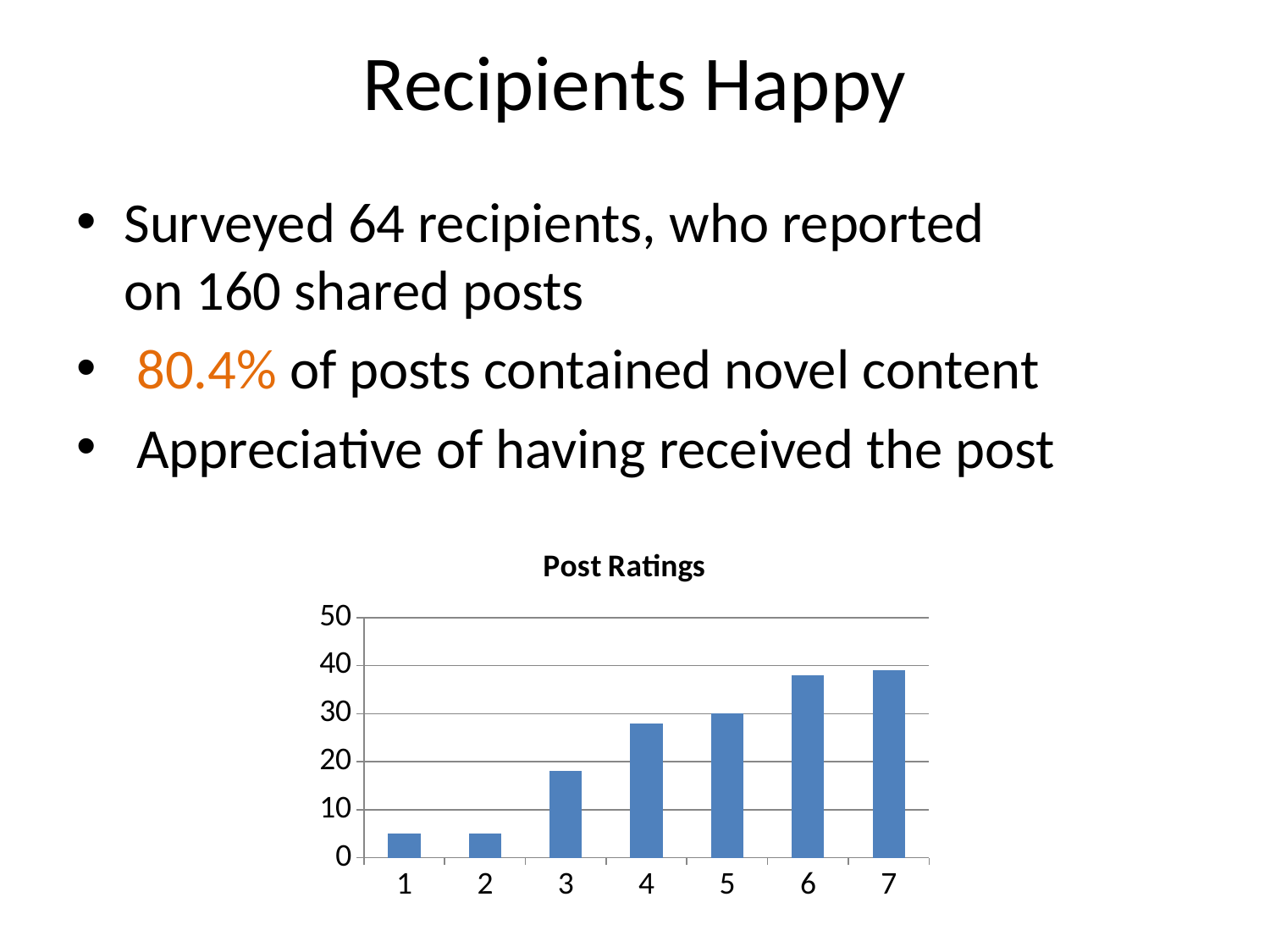

# Recipients Happy
Surveyed 64 recipients, who reported
on 160 shared posts
 80.4% of posts contained novel content
 Appreciative of having received the post

### Chart: Post Ratings

| Category | count |
|---|---|